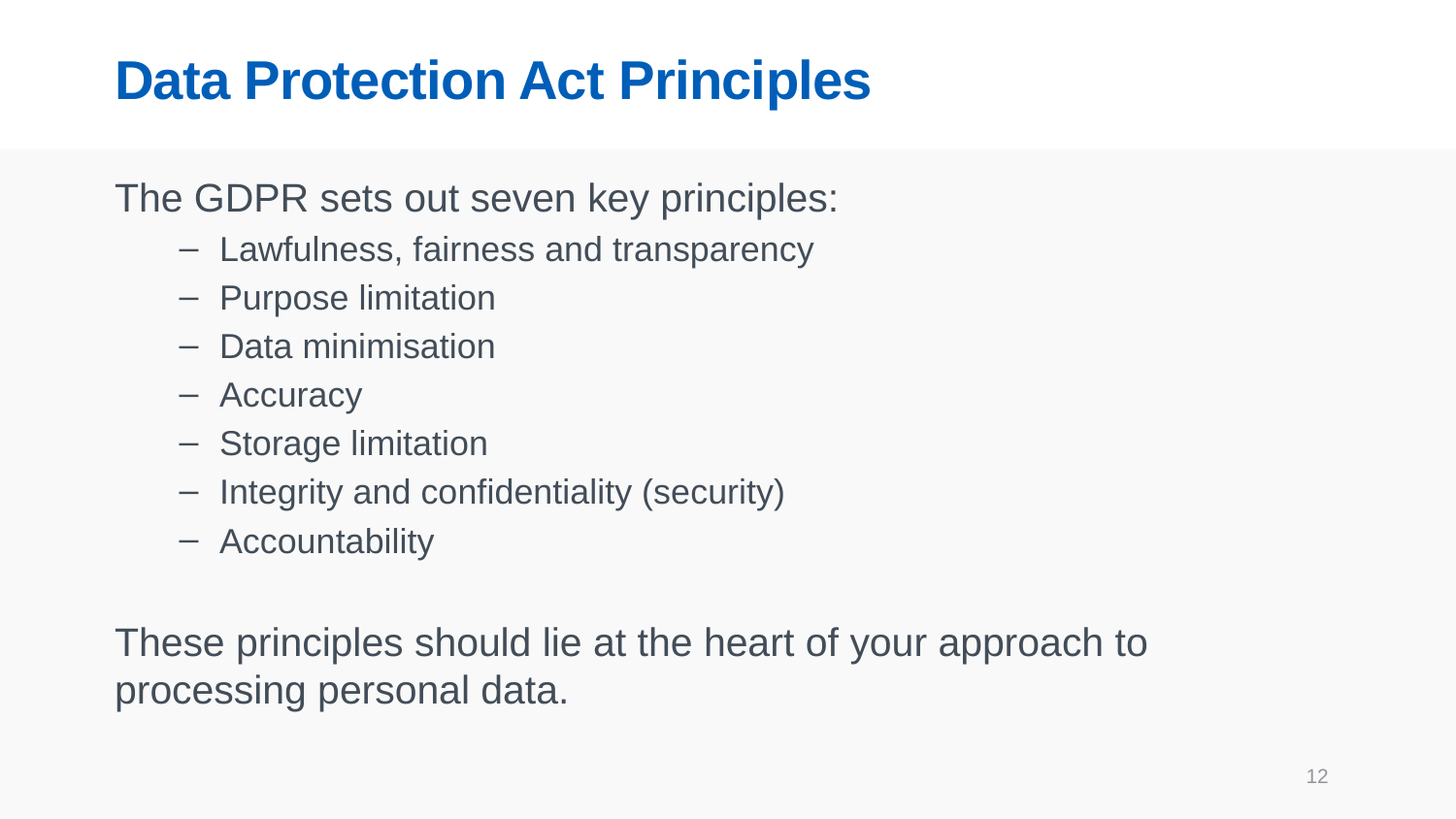

# Data Protection Act Principles
The GDPR sets out seven key principles:
Lawfulness, fairness and transparency
Purpose limitation
Data minimisation
Accuracy
Storage limitation
Integrity and confidentiality (security)
Accountability

These principles should lie at the heart of your approach to processing personal data.

12